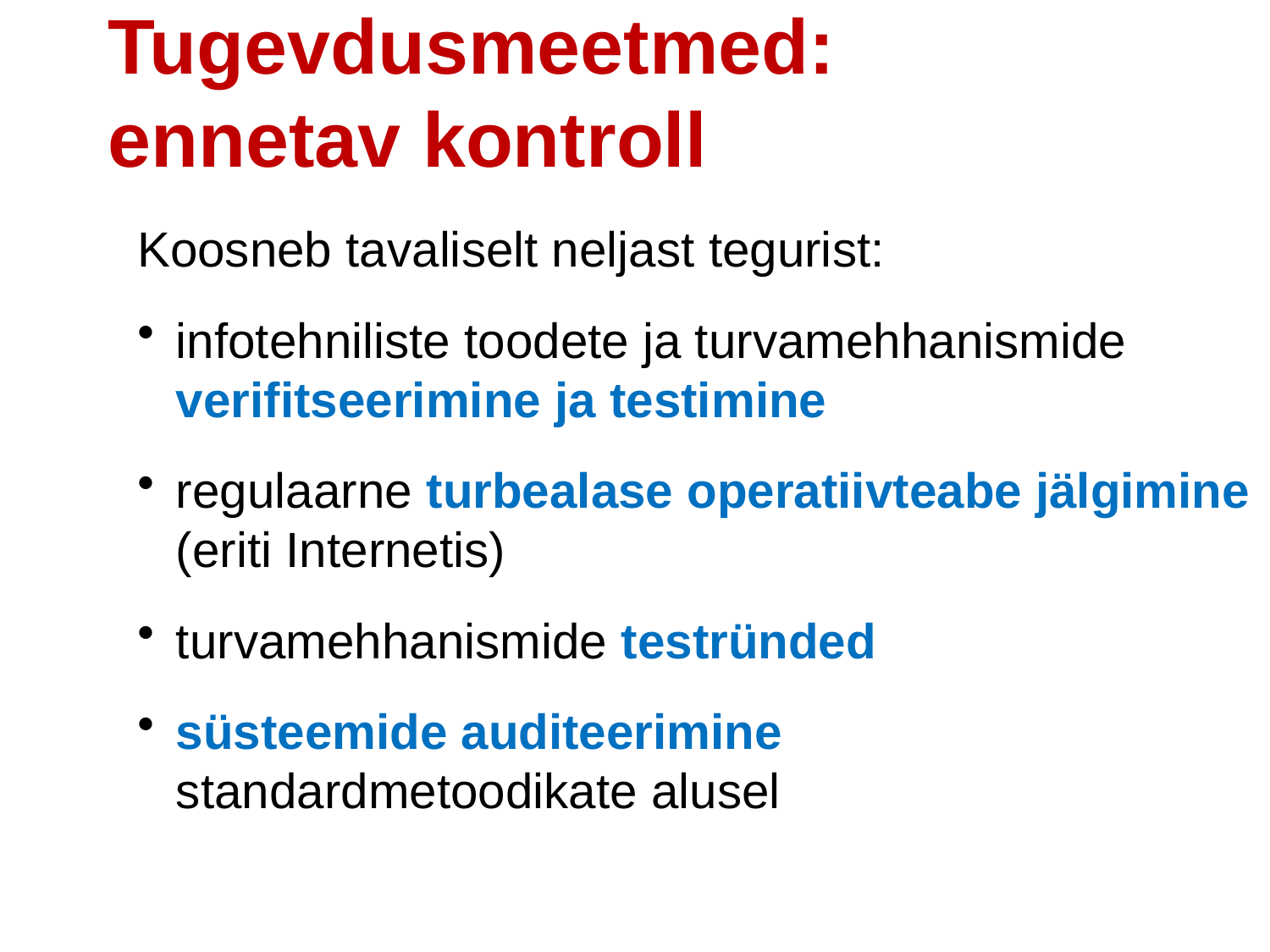

Tugevdusmeetmed:
ennetav kontroll
Koosneb tavaliselt neljast tegurist:
infotehniliste toodete ja turvamehhanismide verifitseerimine ja testimine
regulaarne turbealase operatiivteabe jälgimine (eriti Internetis)
turvamehhanismide testründed
süsteemide auditeerimine standardmetoodikate alusel